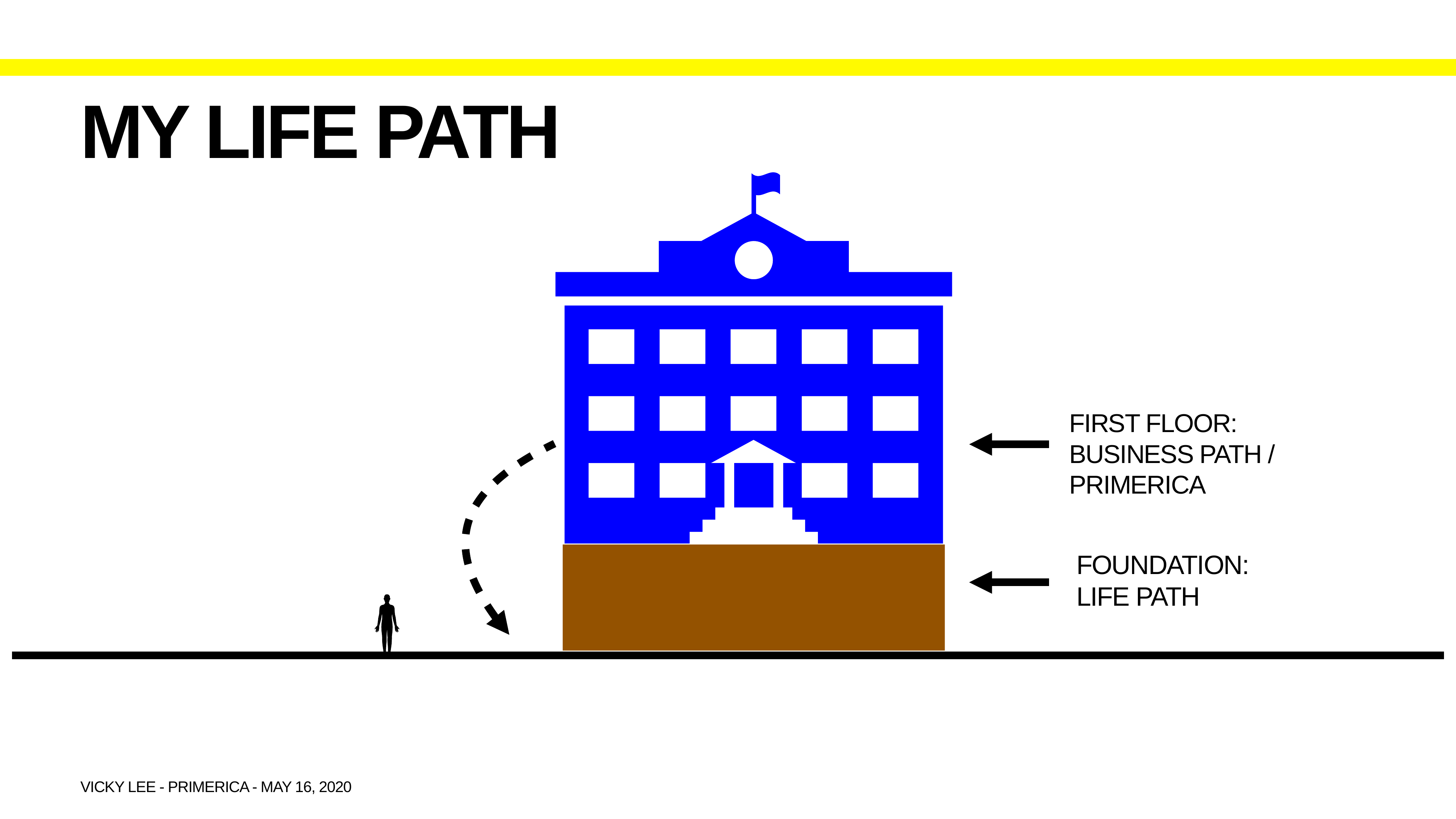

# My life path

First Floor:
Business path / Primerica

Foundation:
Life path

Vicky Lee - Primerica - May 16, 2020